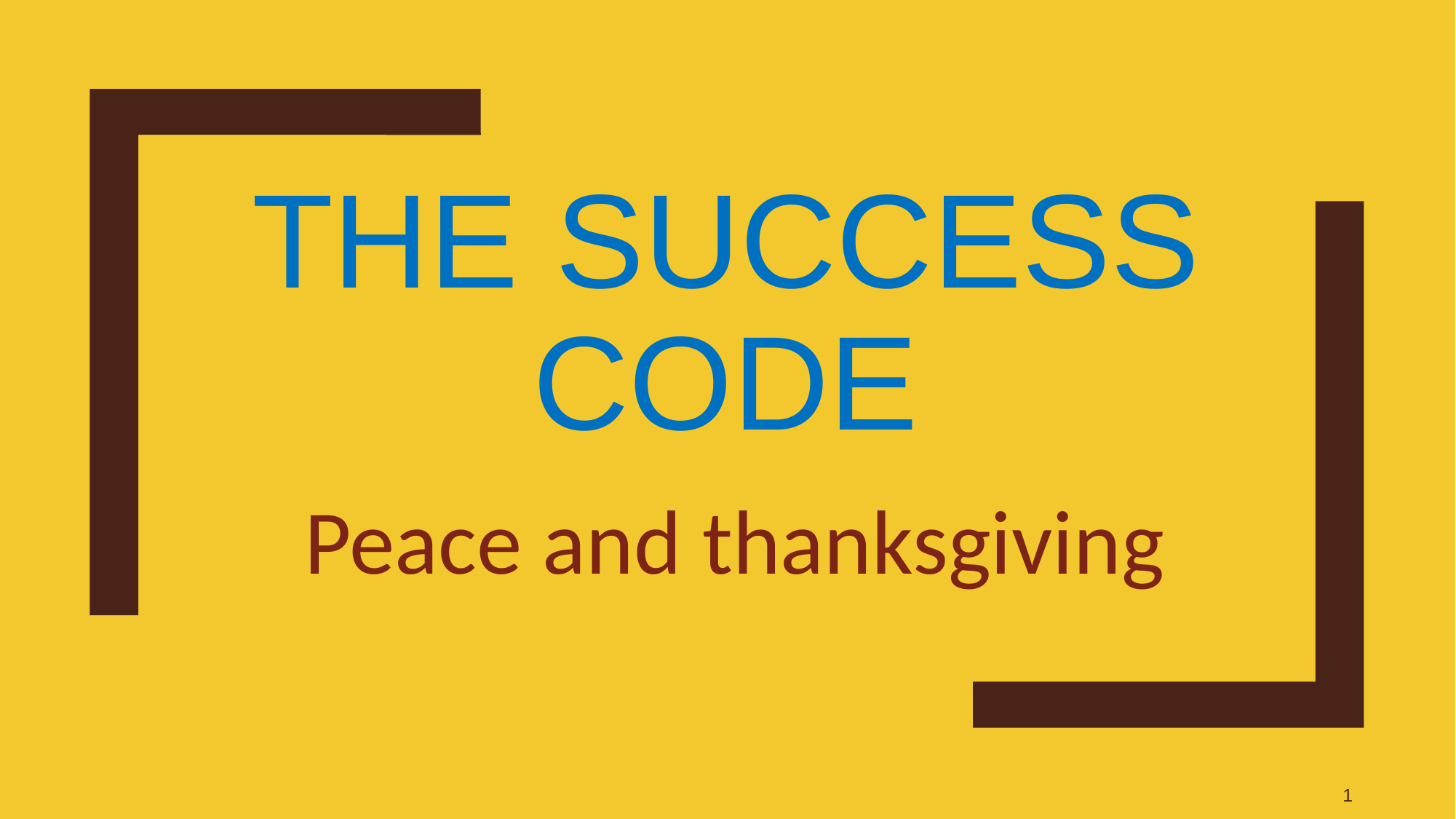

# The Success Code
Peace and thanksgiving
1